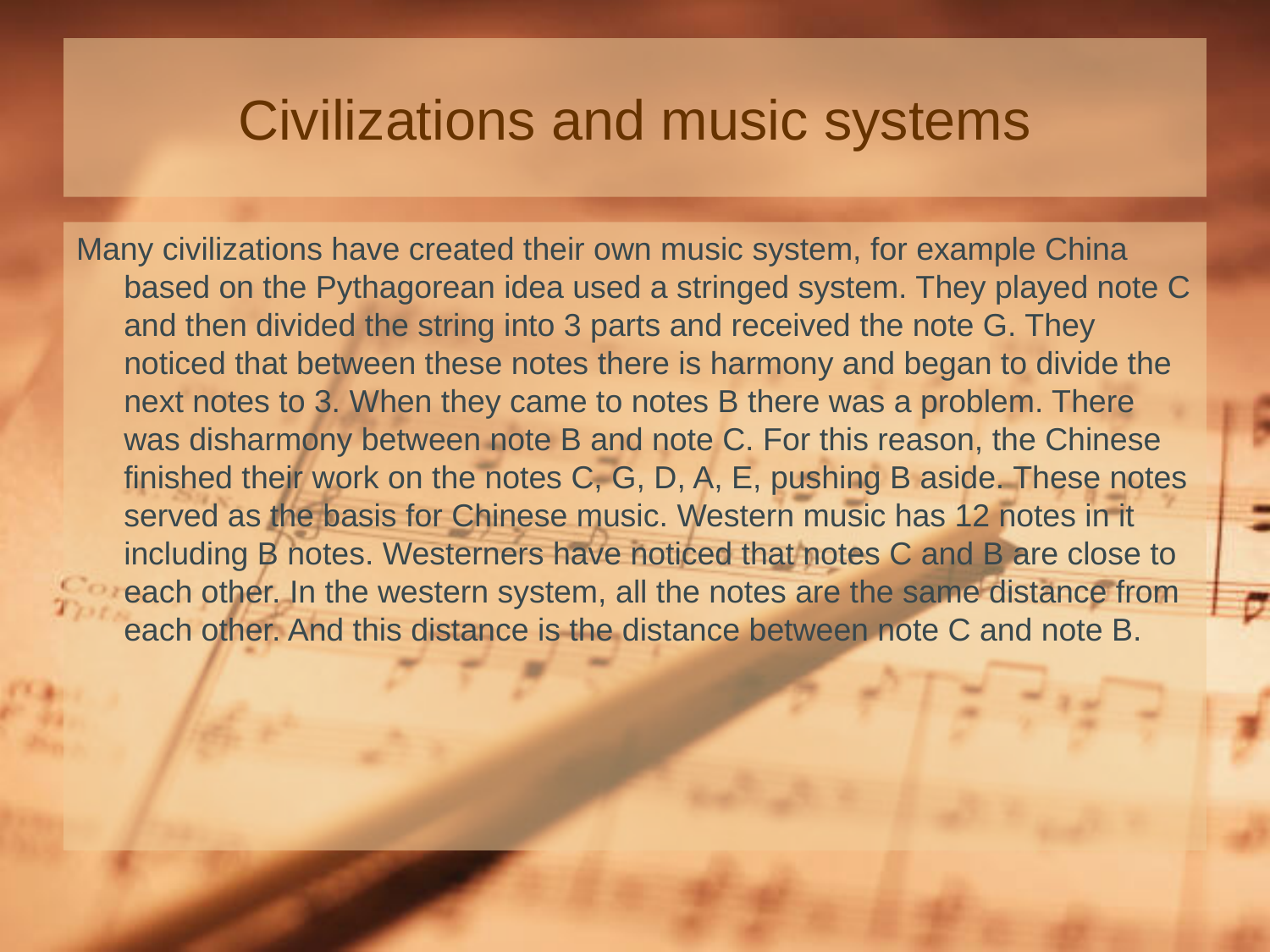

# Civilizations and music systems
Many civilizations have created their own music system, for example China based on the Pythagorean idea used a stringed system. They played note C and then divided the string into 3 parts and received the note G. They noticed that between these notes there is harmony and began to divide the next notes to 3. When they came to notes B there was a problem. There was disharmony between note B and note C. For this reason, the Chinese finished their work on the notes C, G, D, A, E, pushing B aside. These notes served as the basis for Chinese music. Western music has 12 notes in it including B notes. Westerners have noticed that notes C and B are close to each other. In the western system, all the notes are the same distance from each other. And this distance is the distance between note C and note B.